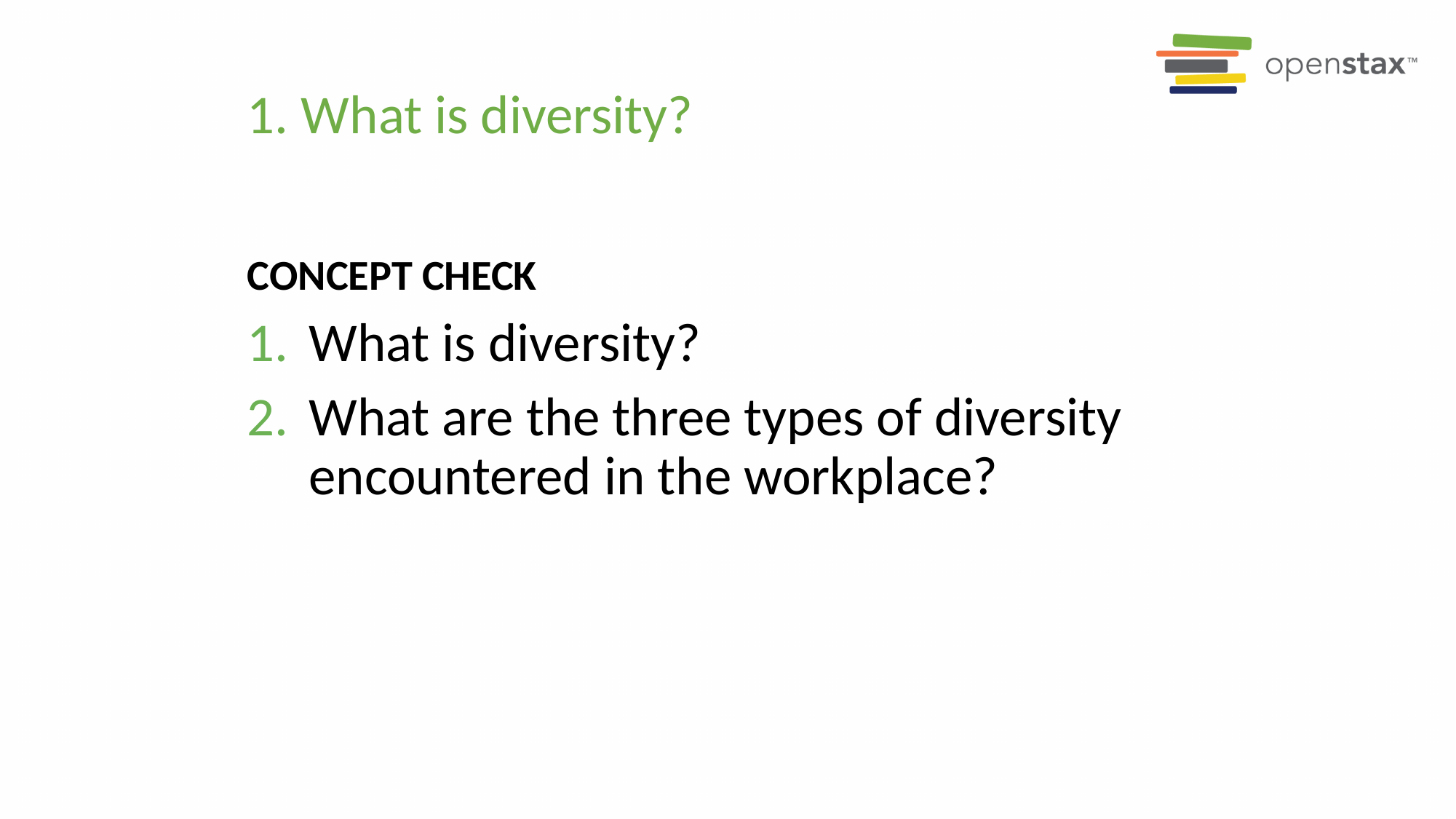

# 1. What is diversity?
Concept Check
What is diversity?
What are the three types of diversity encountered in the workplace?